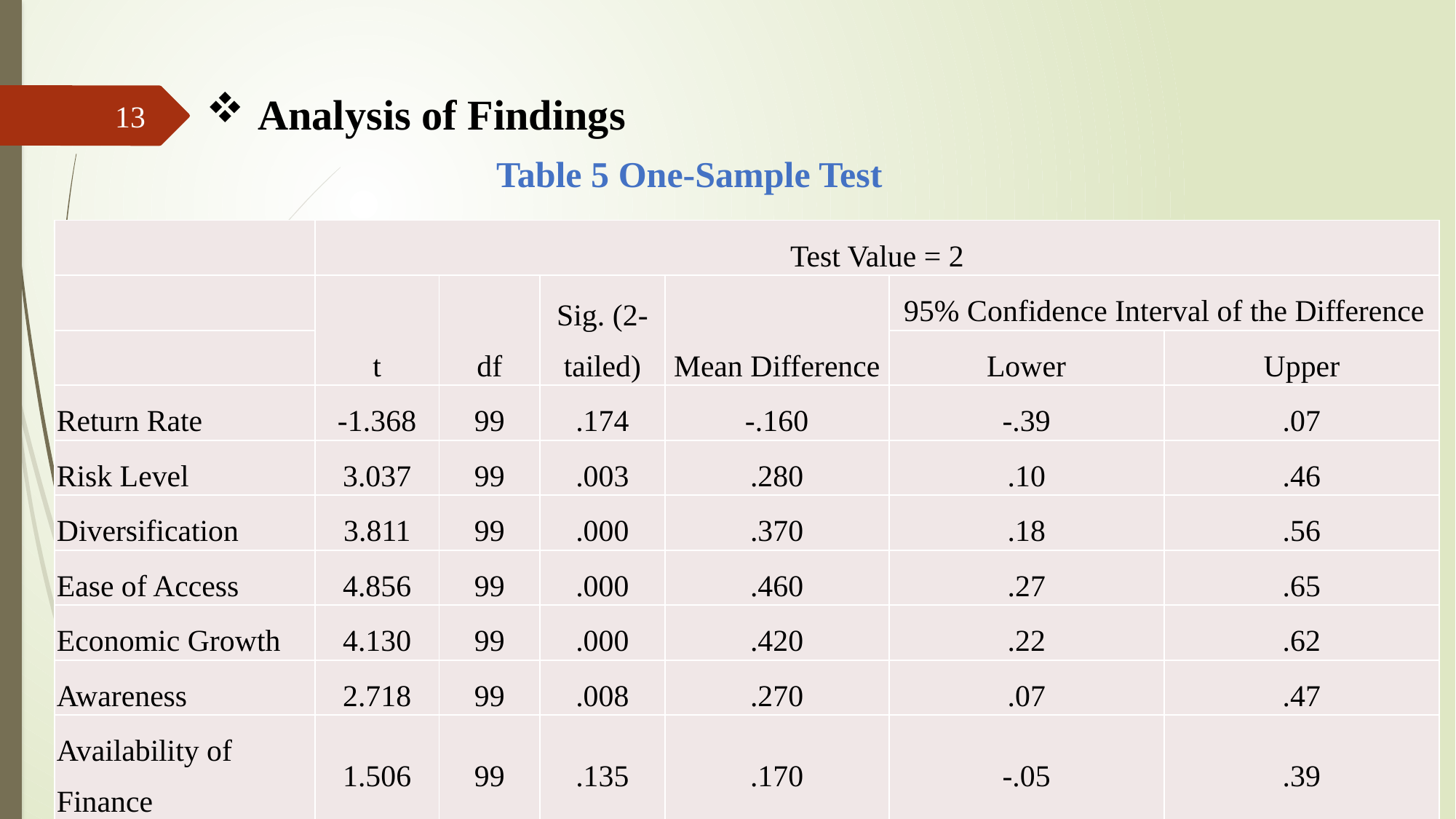

# Analysis of Findings
13
Table 5 One-Sample Test
|  | Test Value = 2 |  |  |  |  |  |
| --- | --- | --- | --- | --- | --- | --- |
|  | t | df | Sig. (2-tailed) | Mean Difference | 95% Confidence Interval of the Difference |  |
|  |  |  |  |  | Lower | Upper |
| Return Rate | -1.368 | 99 | .174 | -.160 | -.39 | .07 |
| Risk Level | 3.037 | 99 | .003 | .280 | .10 | .46 |
| Diversification | 3.811 | 99 | .000 | .370 | .18 | .56 |
| Ease of Access | 4.856 | 99 | .000 | .460 | .27 | .65 |
| Economic Growth | 4.130 | 99 | .000 | .420 | .22 | .62 |
| Awareness | 2.718 | 99 | .008 | .270 | .07 | .47 |
| Availability of Finance | 1.506 | 99 | .135 | .170 | -.05 | .39 |